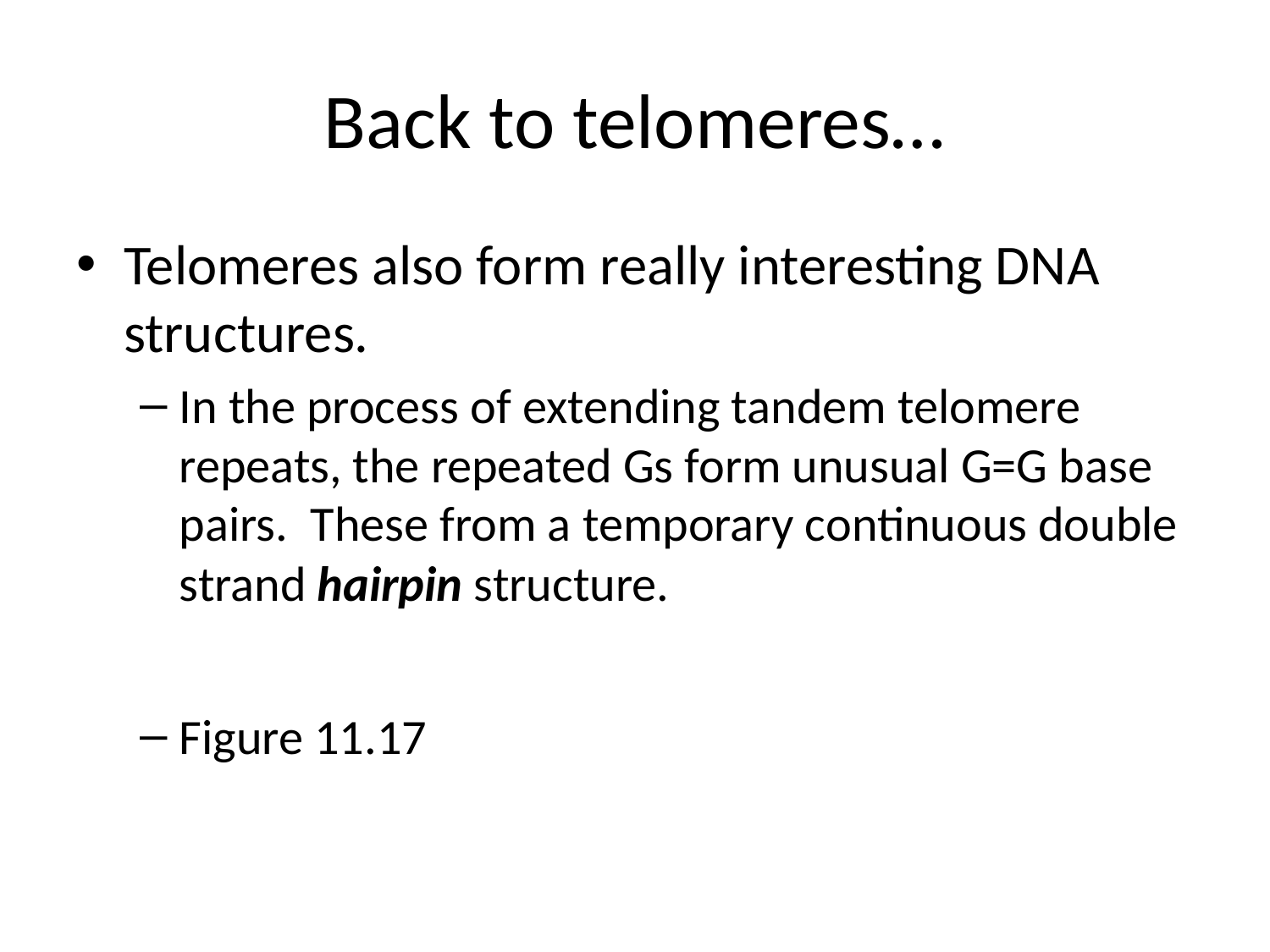

# Back to telomeres…
Telomeres also form really interesting DNA structures.
In the process of extending tandem telomere repeats, the repeated Gs form unusual G=G base pairs.  These from a temporary continuous double strand hairpin structure.

Figure 11.17